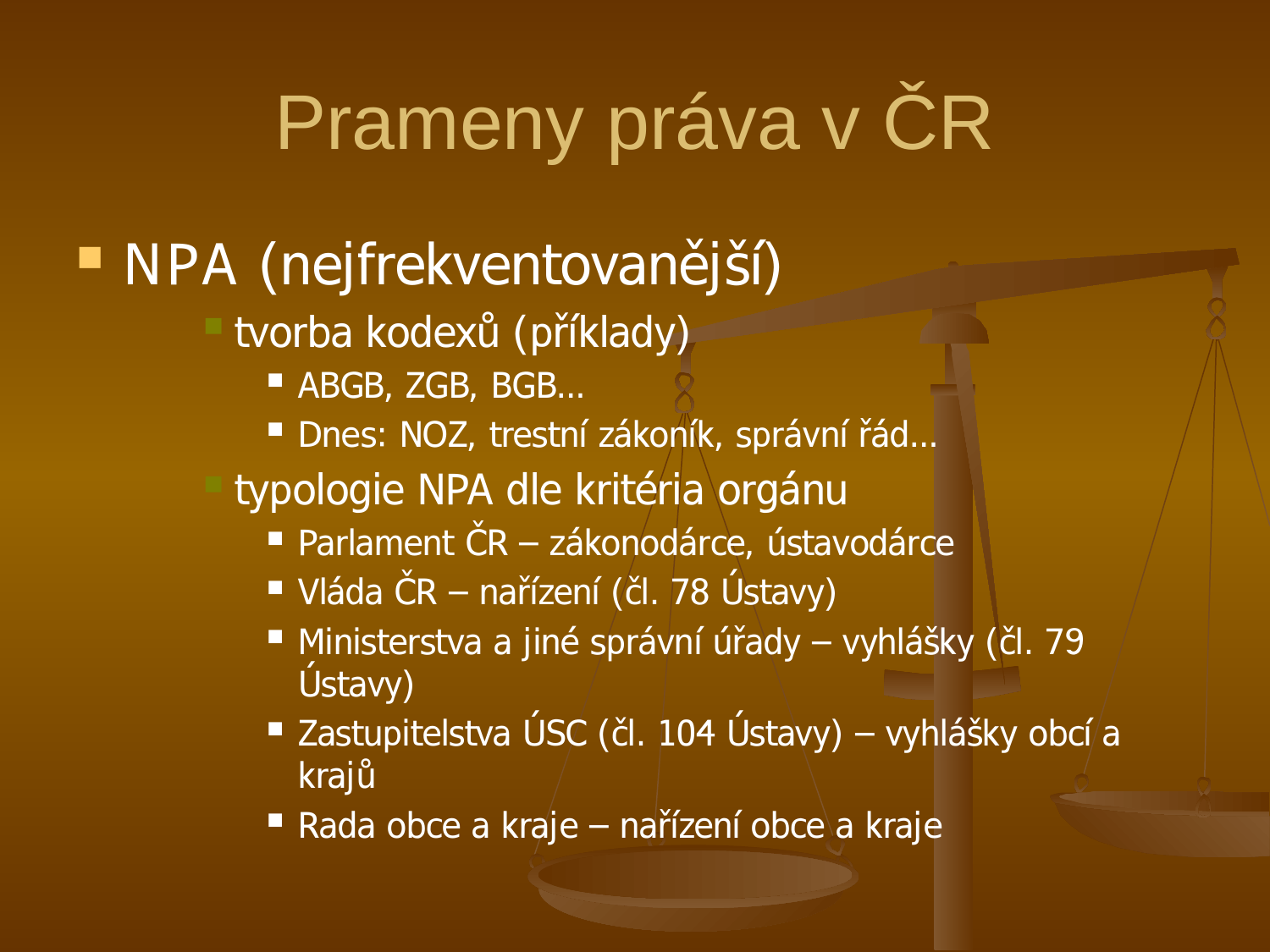

# Prameny práva v ČR
NPA (nejfrekventovanější)
tvorba kodexů (příklady)
ABGB, ZGB, BGB…
Dnes: NOZ, trestní zákoník, správní řád…
typologie NPA dle kritéria orgánu
Parlament ČR – zákonodárce, ústavodárce
Vláda ČR – nařízení (čl. 78 Ústavy)
Ministerstva a jiné správní úřady – vyhlášky (čl. 79 Ústavy)
Zastupitelstva ÚSC (čl. 104 Ústavy) – vyhlášky obcí a krajů
Rada obce a kraje – nařízení obce a kraje